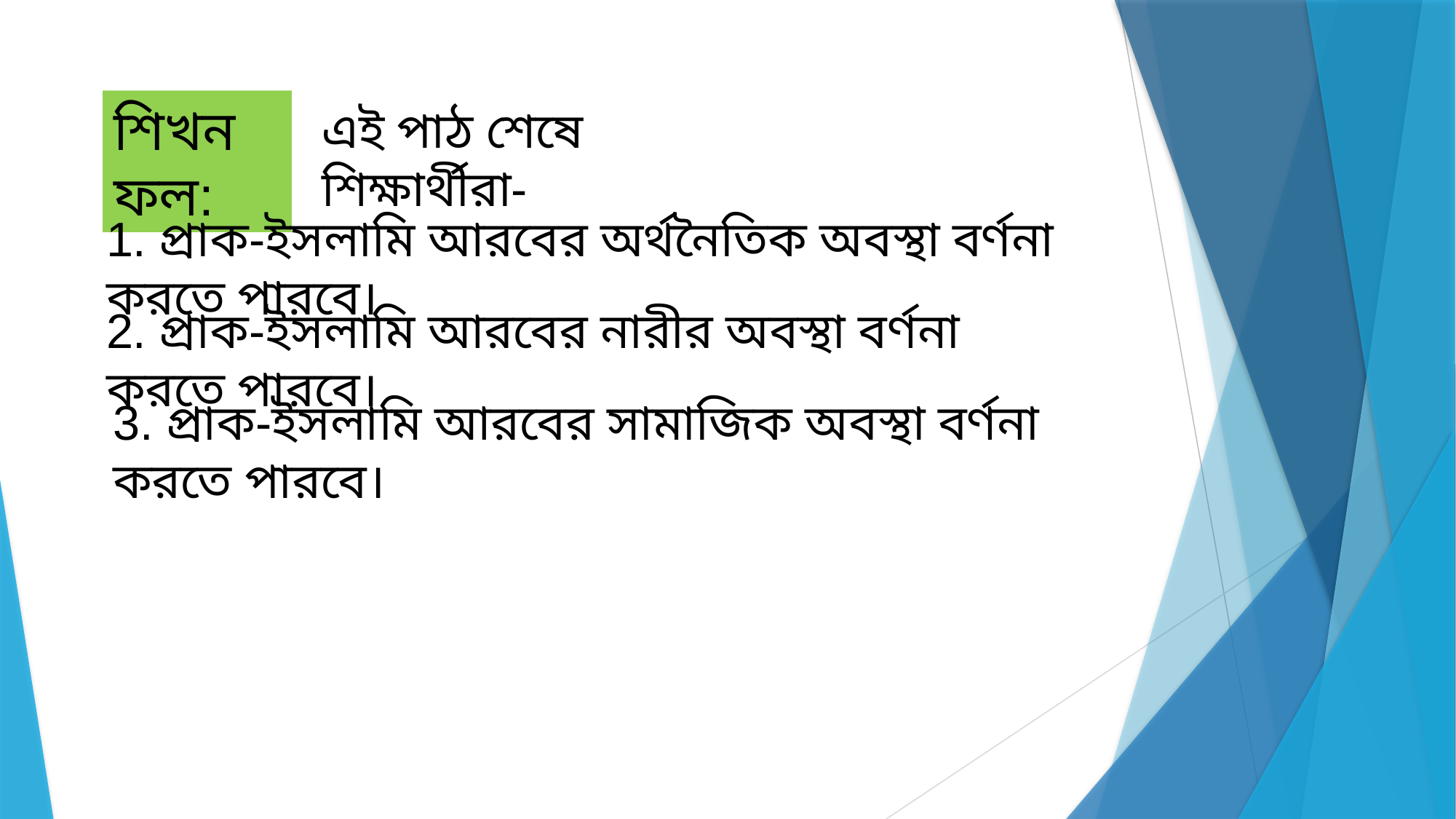

শিখনফল:
এই পাঠ শেষে শিক্ষার্থীরা-
1. প্রাক-ইসলামি আরবের অর্থনৈতিক অবস্থা বর্ণনা করতে পারবে।
2. প্রাক-ইসলামি আরবের নারীর অবস্থা বর্ণনা করতে পারবে।
3. প্রাক-ইসলামি আরবের সামাজিক অবস্থা বর্ণনা করতে পারবে।